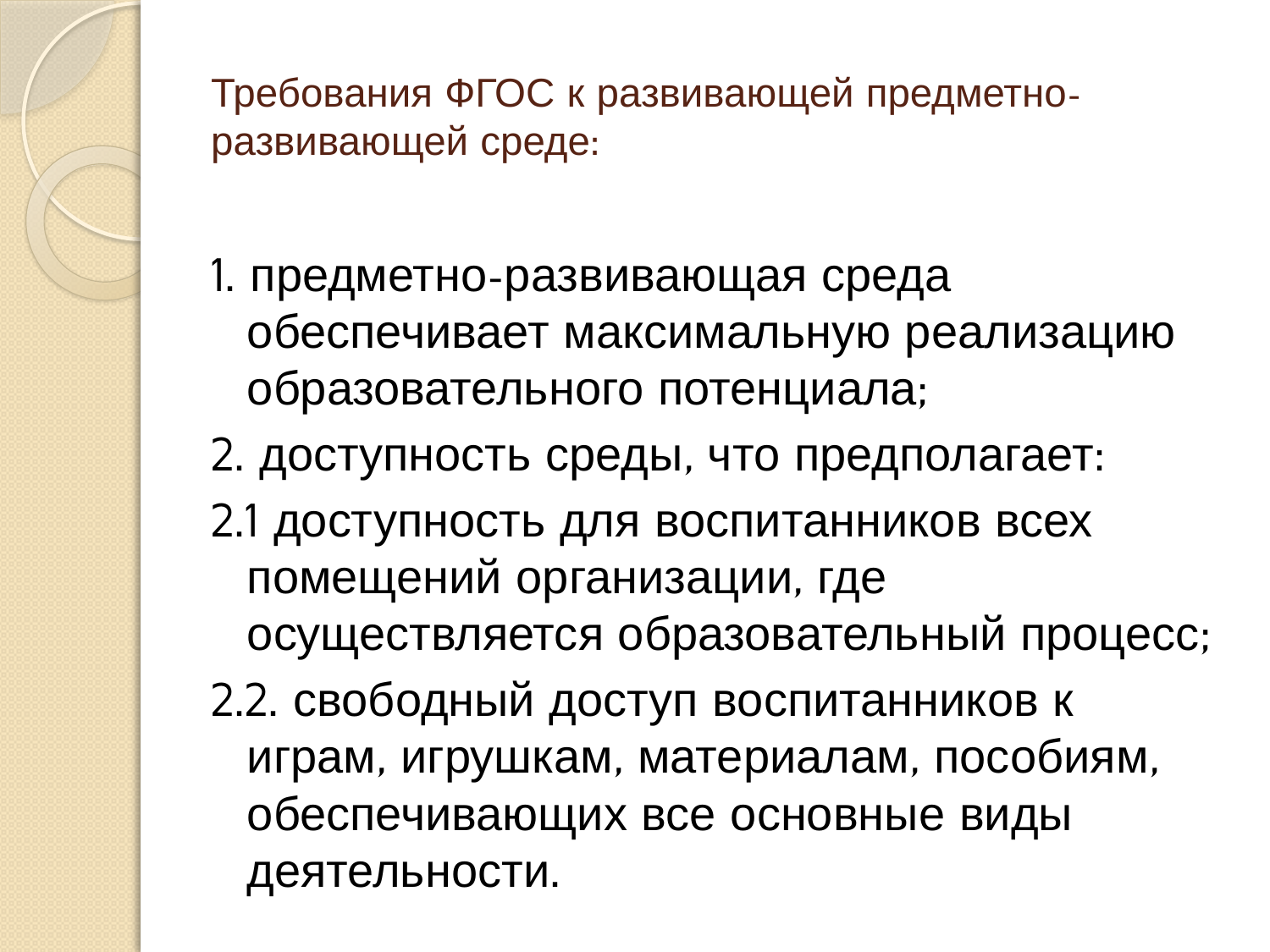

# Требования ФГОС к развивающей предметно- развивающей среде:
1. предметно-развивающая среда обеспечивает максимальную реализацию образовательного потенциала;
2. доступность среды, что предполагает:
2.1 доступность для воспитанников всех помещений организации, где осуществляется образовательный процесс;
2.2. свободный доступ воспитанников к играм, игрушкам, материалам, пособиям, обеспечивающих все основные виды деятельности.